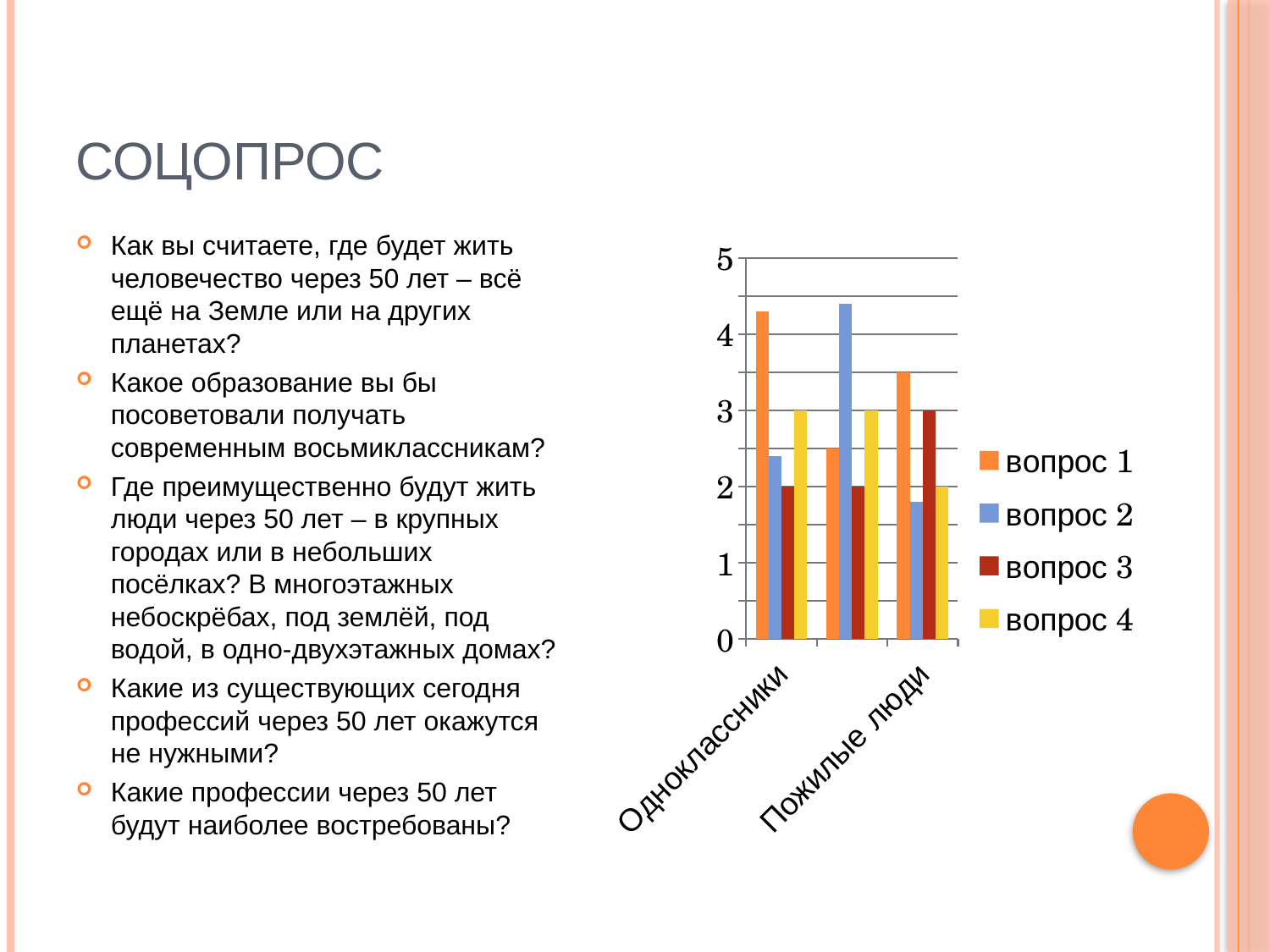

# Соцопрос
Как вы считаете, где будет жить человечество через 50 лет – всё ещё на Земле или на других планетах?
Какое образование вы бы посоветовали получать современным восьмиклассникам?
Где преимущественно будут жить люди через 50 лет – в крупных городах или в небольших посёлках? В многоэтажных небоскрёбах, под землёй, под водой, в одно-двухэтажных домах?
Какие из существующих сегодня профессий через 50 лет окажутся не нужными?
Какие профессии через 50 лет будут наиболее востребованы?

### Chart

| Category | вопрос 1 | вопрос 2 | вопрос 3 | вопрос 4 |
|---|---|---|---|---|
| Одноклассники | 4.3 | 2.4 | 2.0 | 3.0 |
| Родители | 2.5 | 4.4 | 2.0 | 3.0 |
| Пожилые люди | 3.5 | 1.8 | 3.0 | 2.0 |